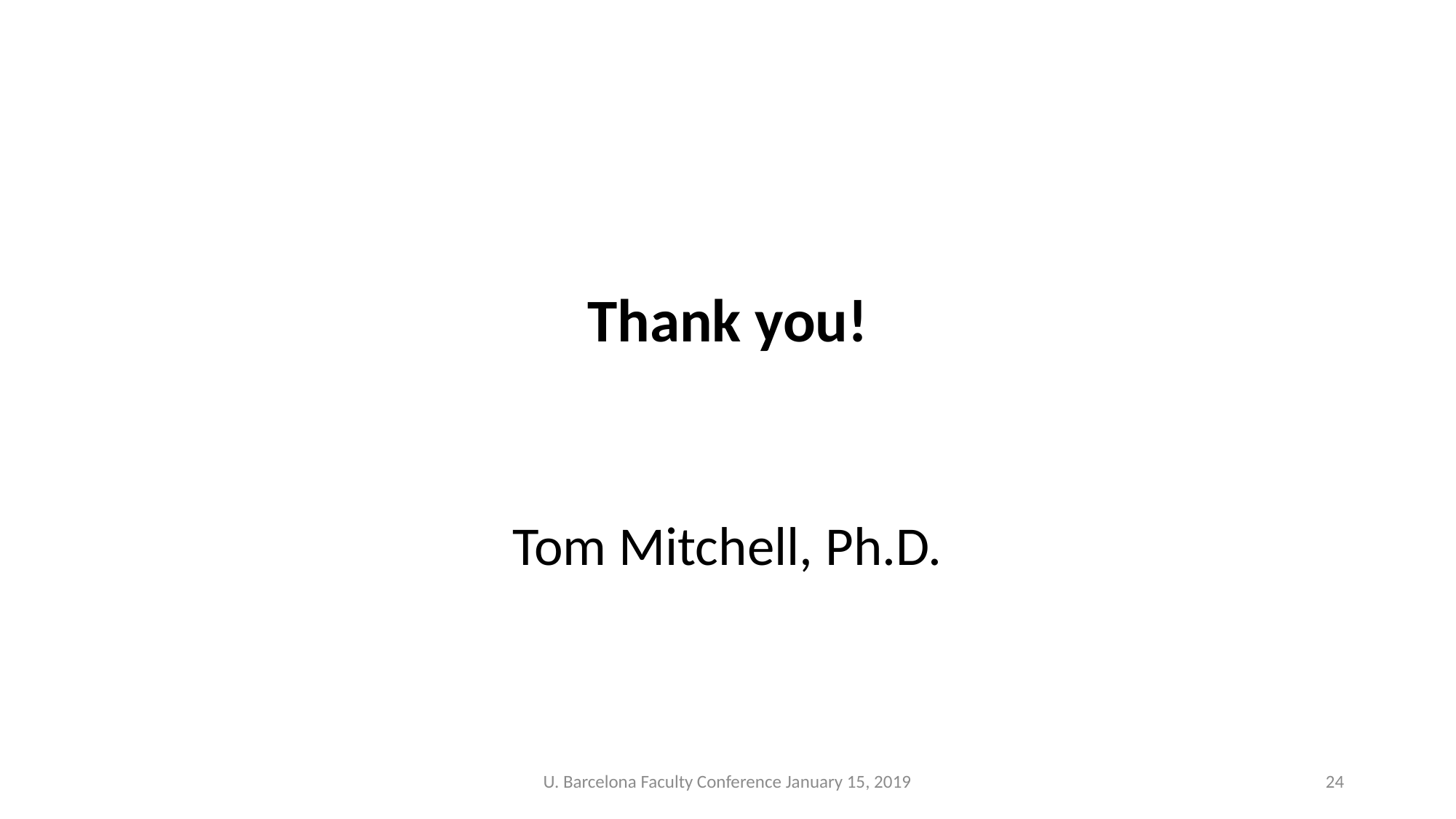

#

Thank you!

Tom Mitchell, Ph.D.

U. Barcelona Faculty Conference January 15, 2019
24